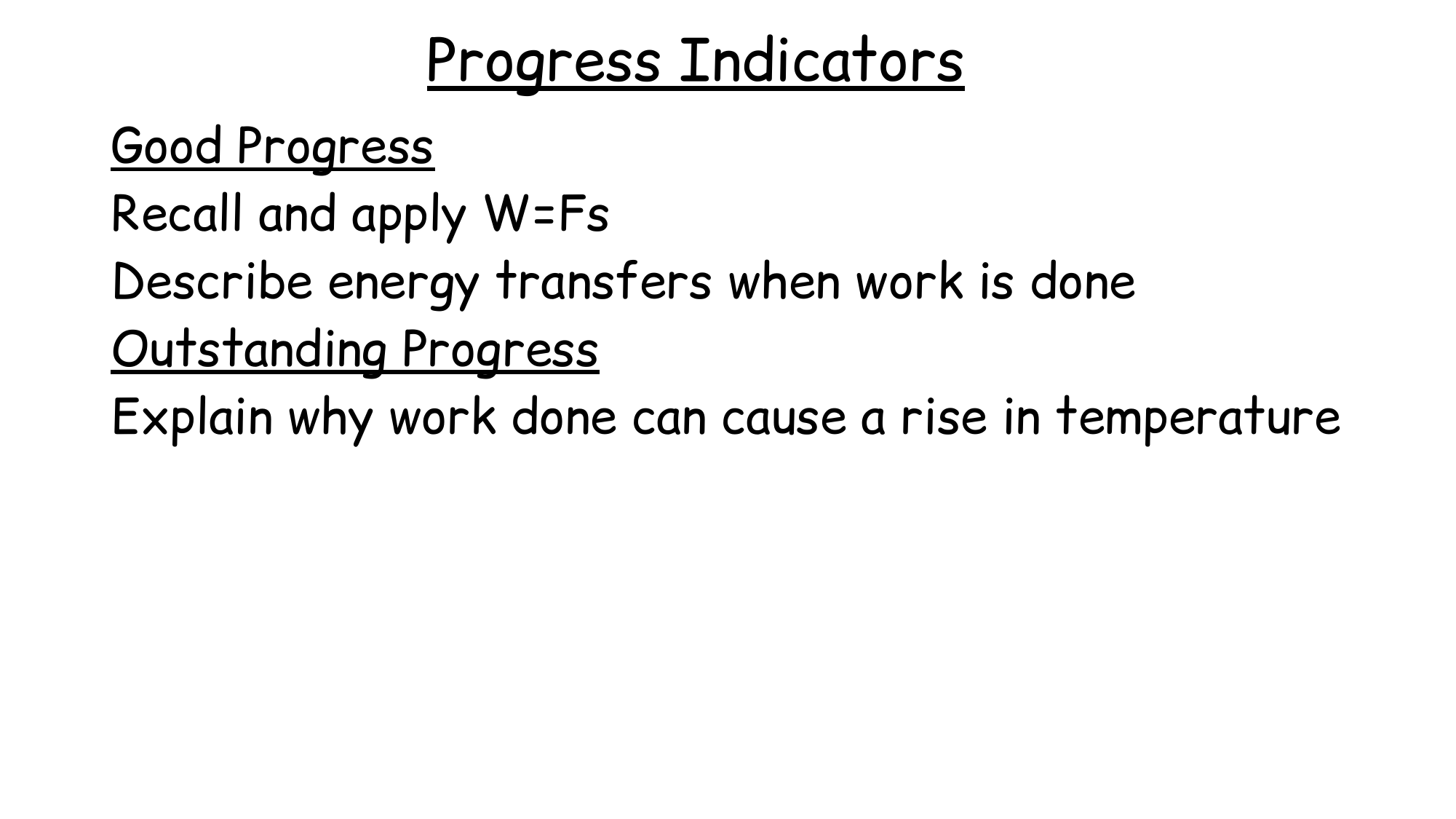

# Progress Indicators
Good Progress
Recall and apply W=Fs
Describe energy transfers when work is done
Outstanding Progress
Explain why work done can cause a rise in temperature